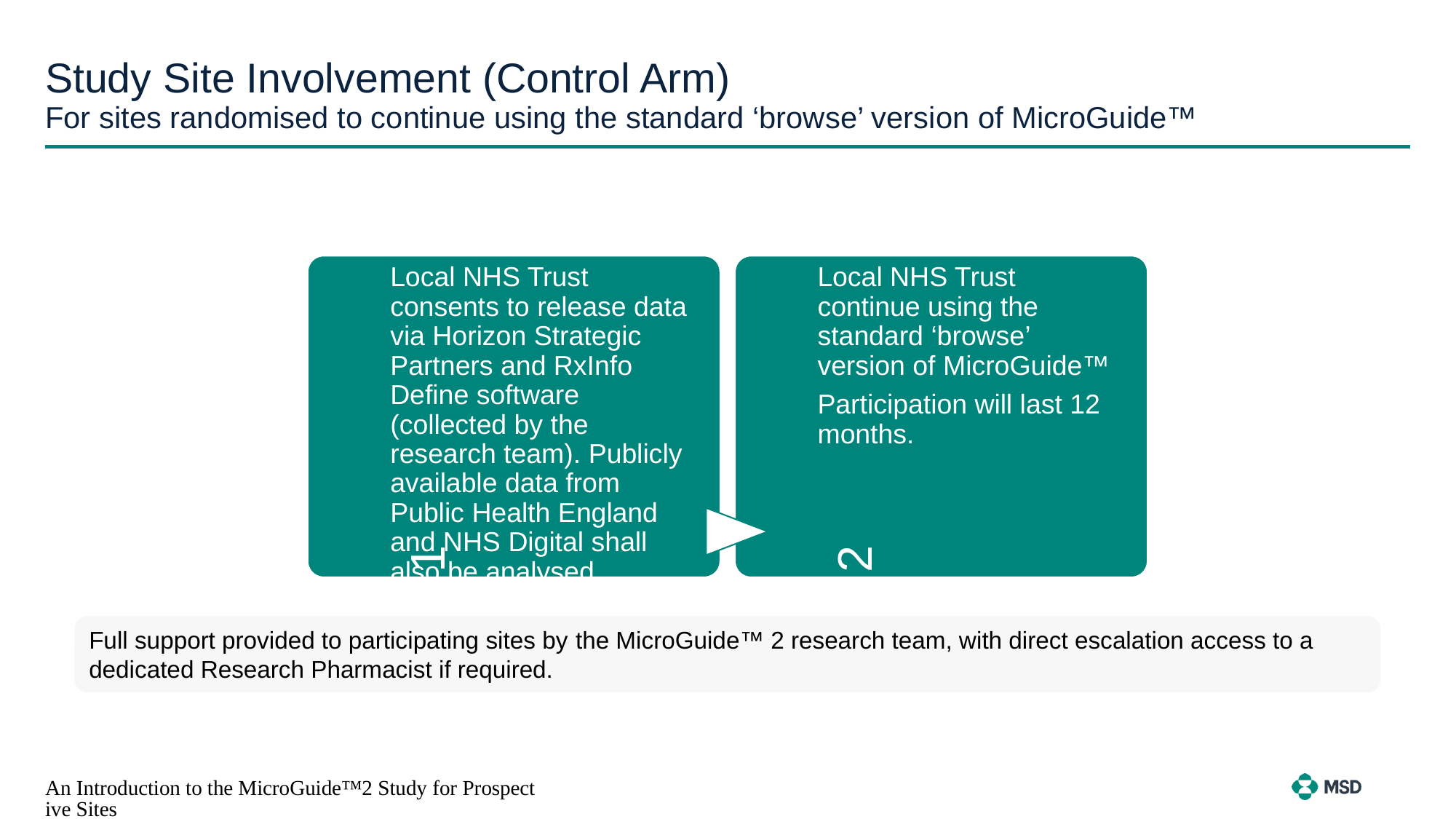

# Study Site Involvement (Control Arm) For sites randomised to continue using the standard ‘browse’ version of MicroGuide™
1
Local NHS Trust consents to release data via Horizon Strategic Partners and RxInfo Define software (collected by the research team). Publicly available data from Public Health England and NHS Digital shall also be analysed.
2
Local NHS Trust continue using the standard ‘browse’ version of MicroGuide™
Participation will last 12 months.
Full support provided to participating sites by the MicroGuide™ 2 research team, with direct escalation access to a dedicated Research Pharmacist if required.
An Introduction to the MicroGuide™2 Study for Prospective Sites